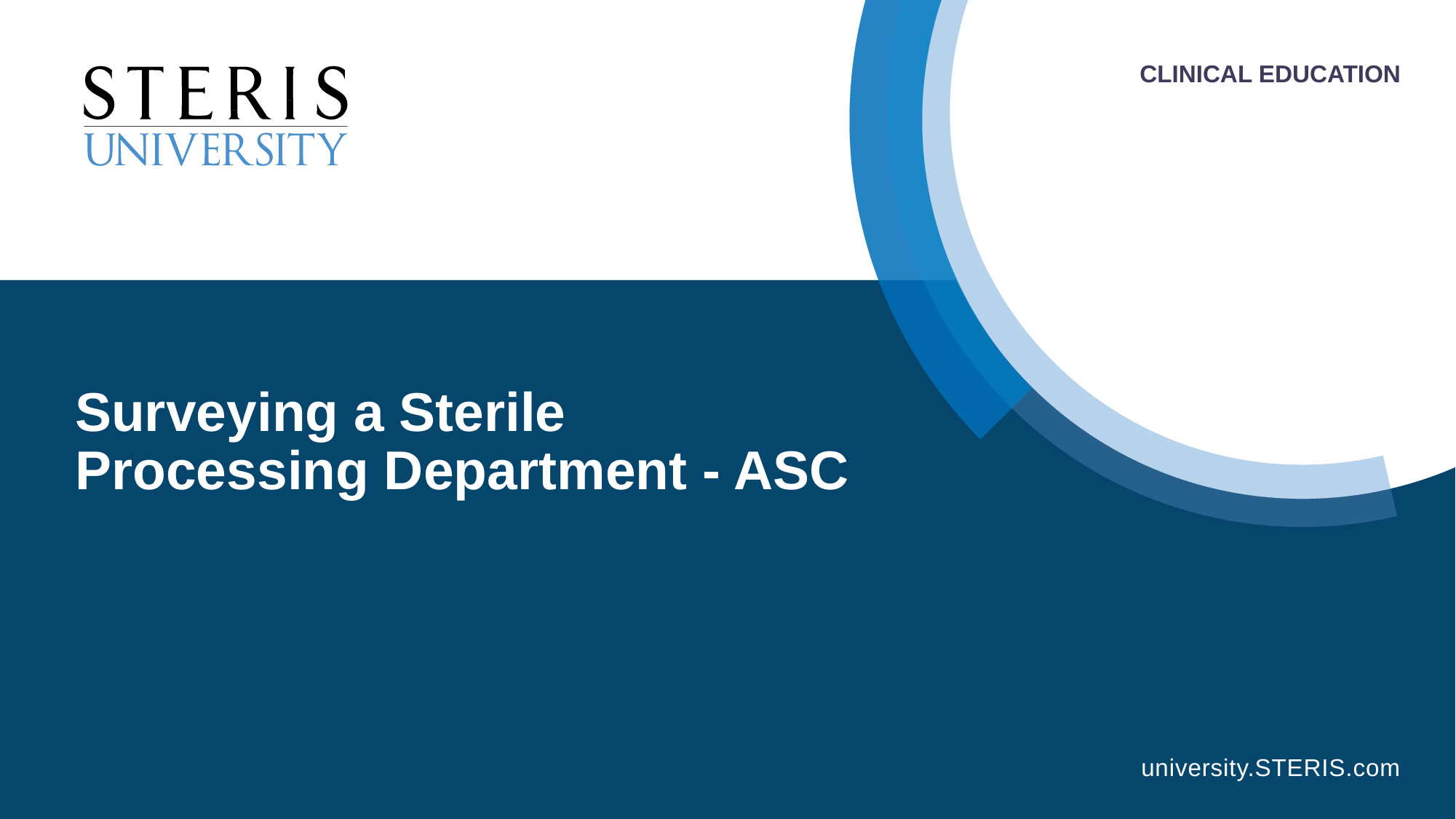

# Surveying a Sterile Processing Department - ASC